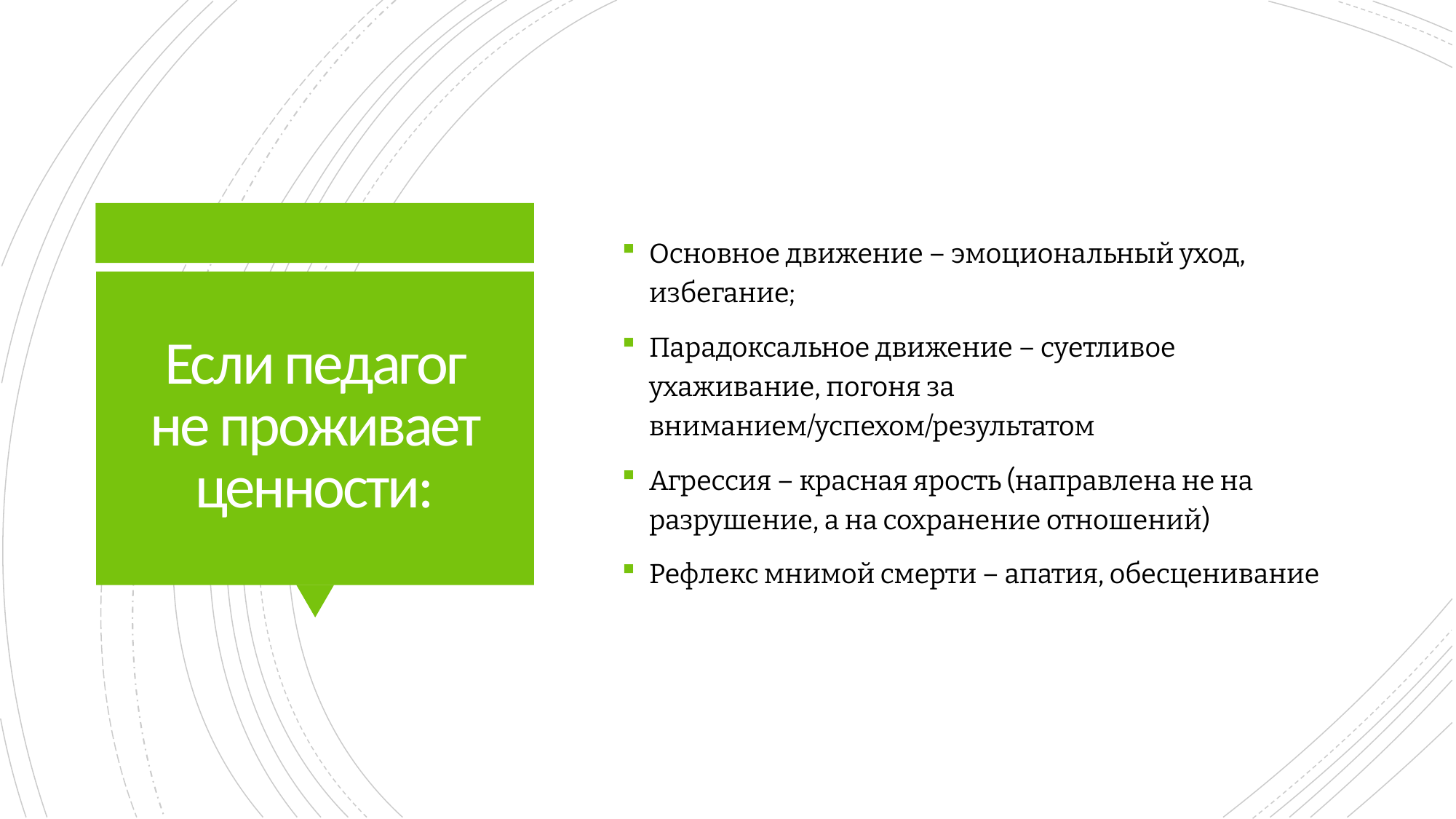

Основное движение – эмоциональный уход, избегание;
Парадоксальное движение – суетливое ухаживание, погоня за вниманием/успехом/результатом
Агрессия – красная ярость (направлена не на разрушение, а на сохранение отношений)
Рефлекс мнимой смерти – апатия, обесценивание
# Если педагог не проживает ценности: